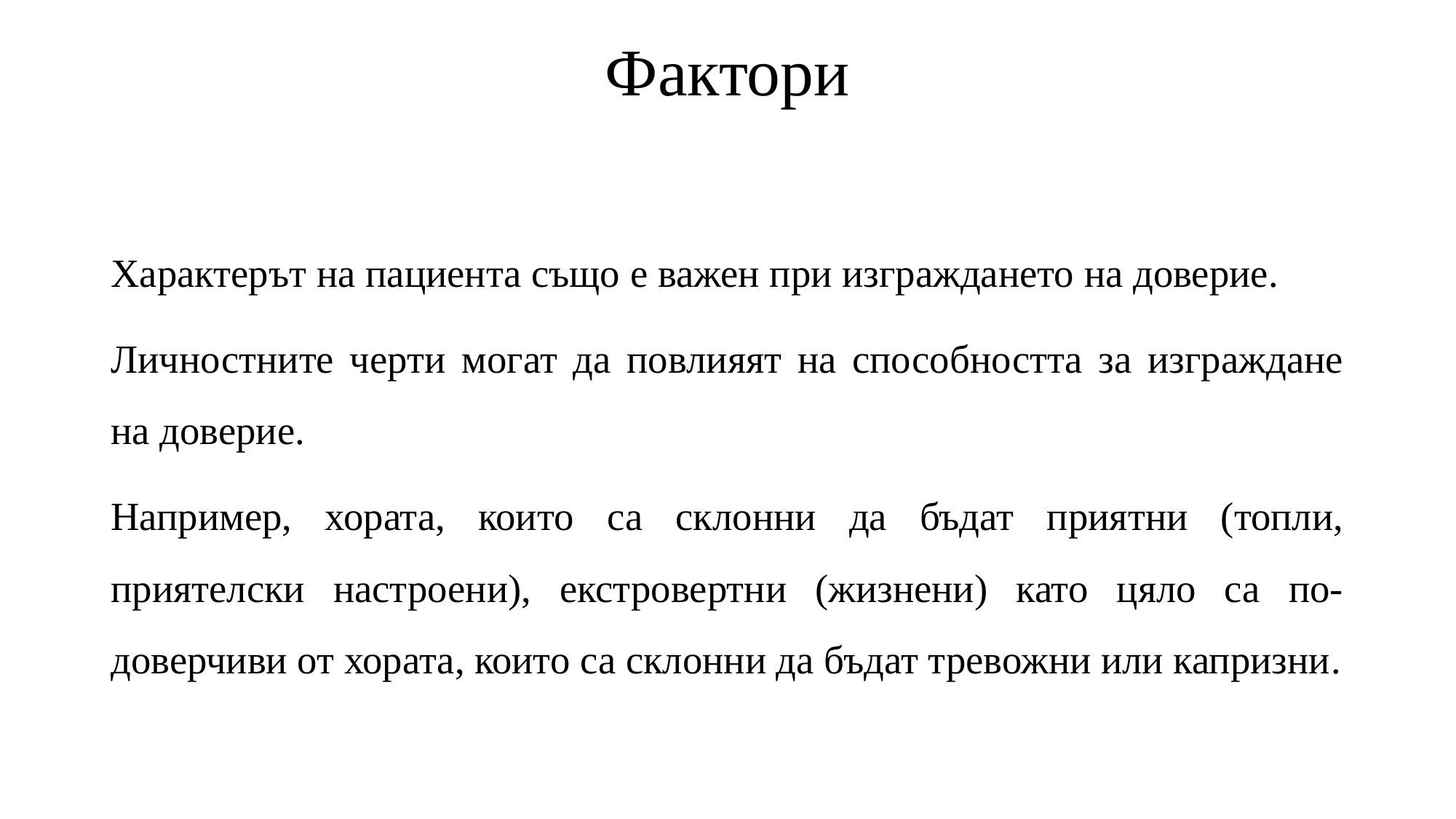

# Фактори
Характерът на пациента също е важен при изграждането на доверие.
Личностните черти могат да повлияят на способността за изграждане на доверие.
Например, хората, които са склонни да бъдат приятни (топли, приятелски настроени), екстровертни (жизнени) като цяло са по-доверчиви от хората, които са склонни да бъдат тревожни или капризни.